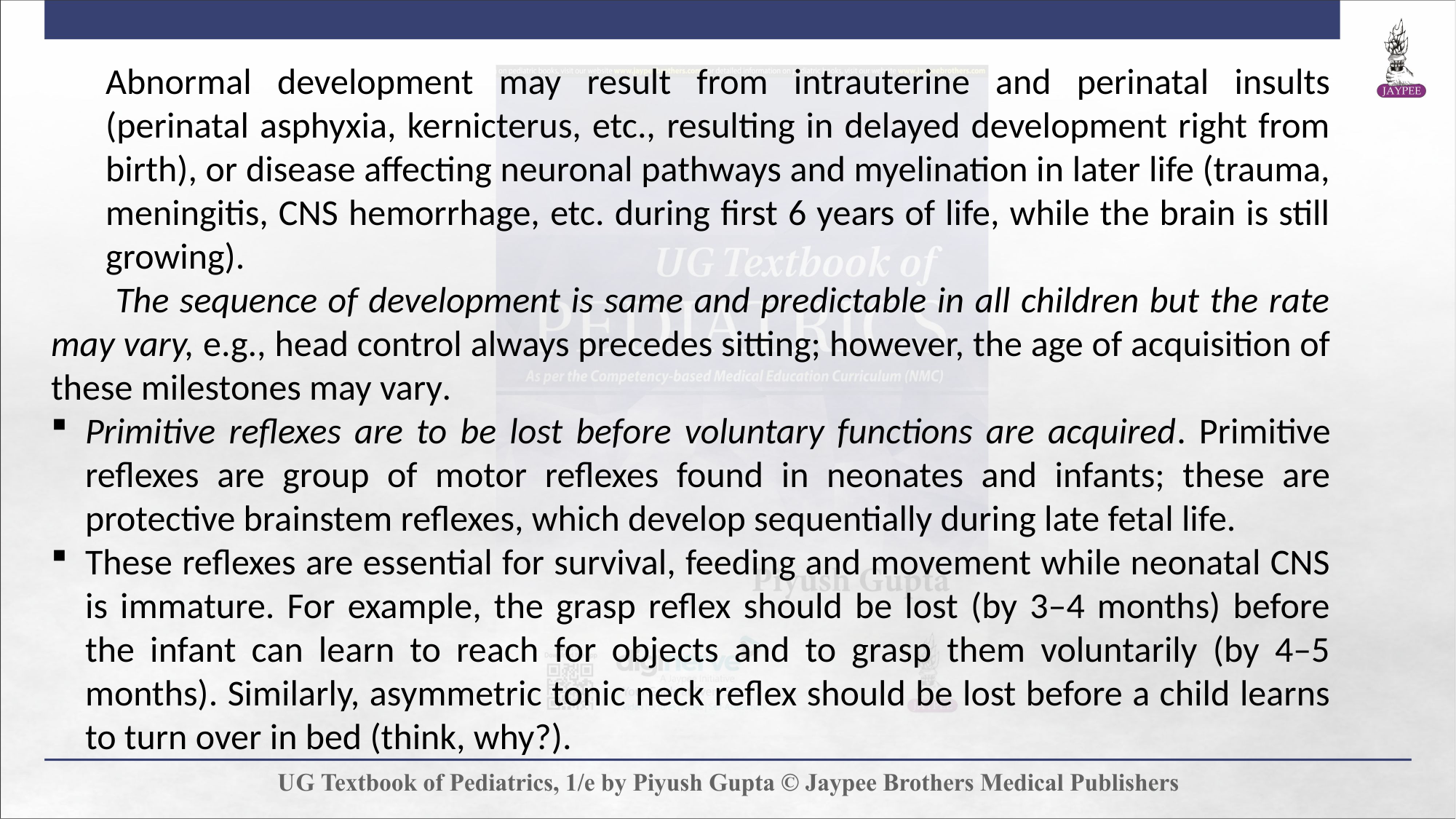

Abnormal development may result from intrauterine and perinatal insults (perinatal asphyxia, kernicterus, etc., resulting in delayed development right from birth), or disease affecting neuronal pathways and myelination in later life (trauma, meningitis, CNS hemorrhage, etc. during first 6 years of life, while the brain is still growing).
      The sequence of development is same and predictable in all children but the rate may vary, e.g., head control always precedes sitting; however, the age of acquisition of these milestones may vary.
Primitive reflexes are to be lost before voluntary functions are acquired. Primitive reflexes are group of motor reflexes found in neonates and infants; these are protective brainstem reflexes, which develop sequentially during late fetal life.
These reflexes are essential for survival, feeding and movement while neonatal CNS is immature. For example, the grasp reflex should be lost (by 3–4 months) before the infant can learn to reach for objects and to grasp them voluntarily (by 4–5 months). Similarly, asymmetric tonic neck reflex should be lost before a child learns to turn over in bed (think, why?).